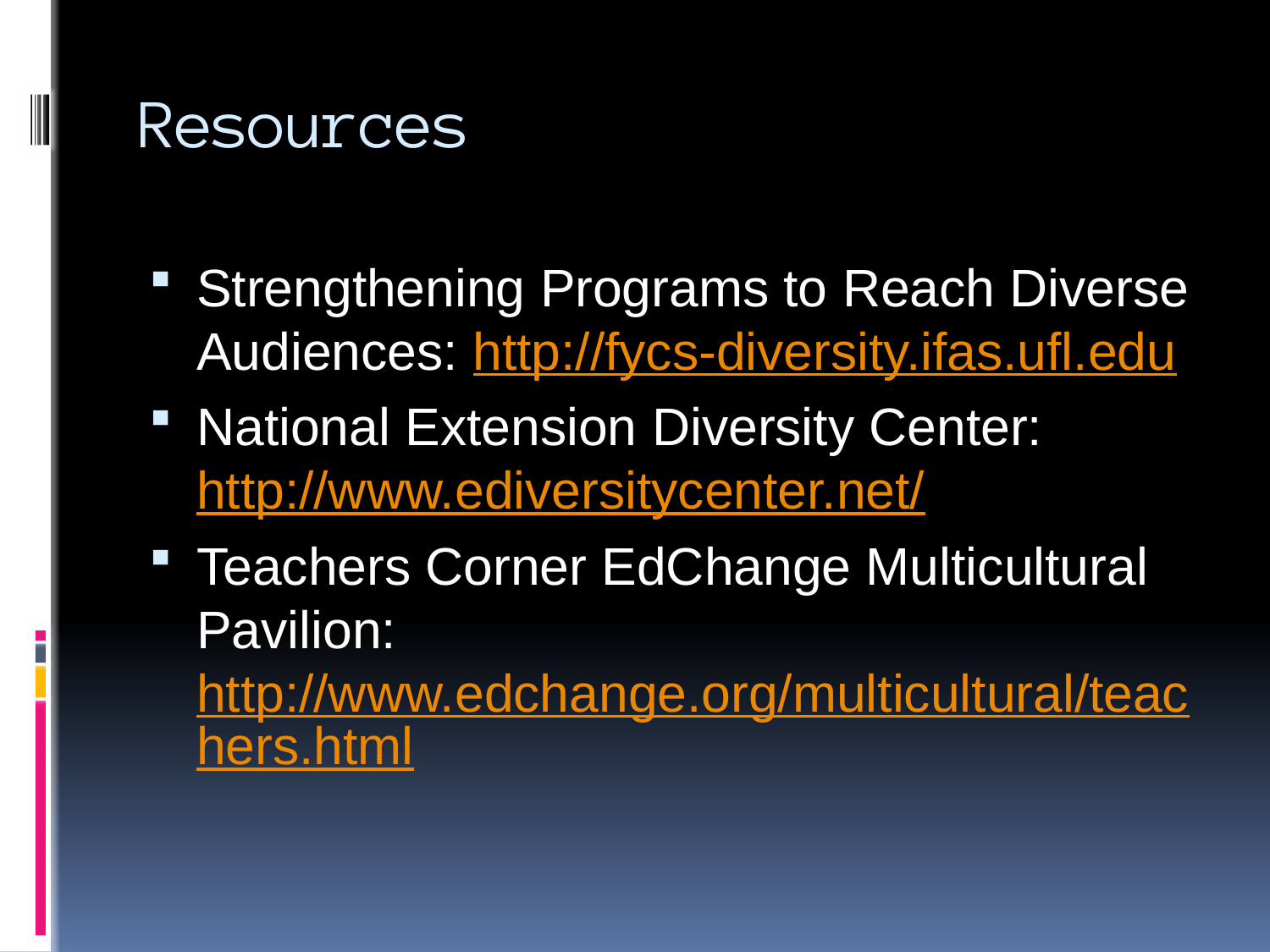

# Resources
Strengthening Programs to Reach Diverse Audiences: http://fycs-diversity.ifas.ufl.edu
National Extension Diversity Center: http://www.ediversitycenter.net/
Teachers Corner EdChange Multicultural Pavilion: http://www.edchange.org/multicultural/teachers.html